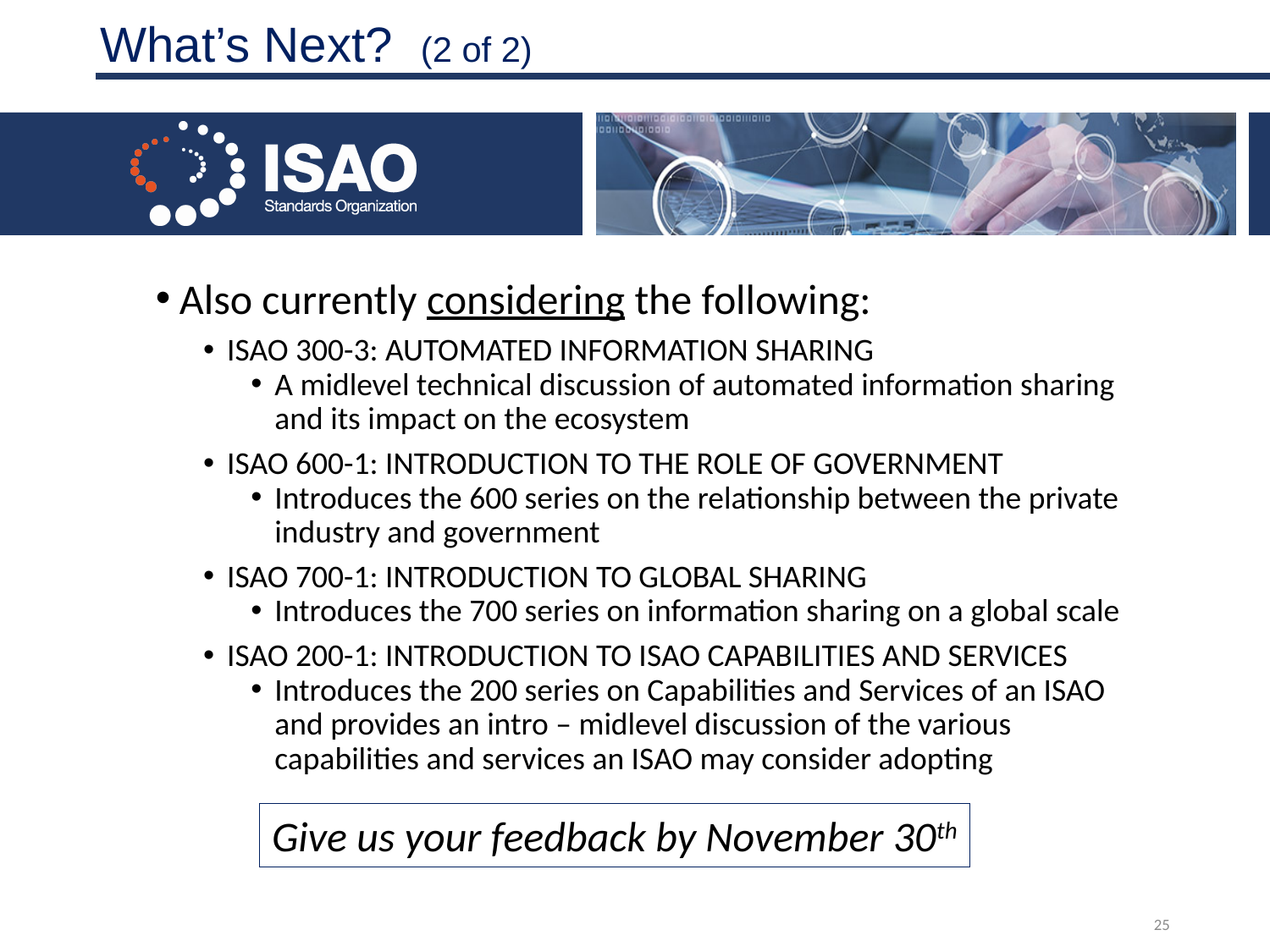

# What’s Next?  (2 of 2)
Also currently considering the following:
ISAO 300-3: AUTOMATED INFORMATION SHARING
A midlevel technical discussion of automated information sharing and its impact on the ecosystem
ISAO 600-1: INTRODUCTION TO THE ROLE OF GOVERNMENT
Introduces the 600 series on the relationship between the private industry and government
ISAO 700-1: INTRODUCTION TO GLOBAL SHARING
Introduces the 700 series on information sharing on a global scale
ISAO 200-1: INTRODUCTION TO ISAO CAPABILITIES AND SERVICES
Introduces the 200 series on Capabilities and Services of an ISAO and provides an intro – midlevel discussion of the various capabilities and services an ISAO may consider adopting
Give us your feedback by November 30th
25